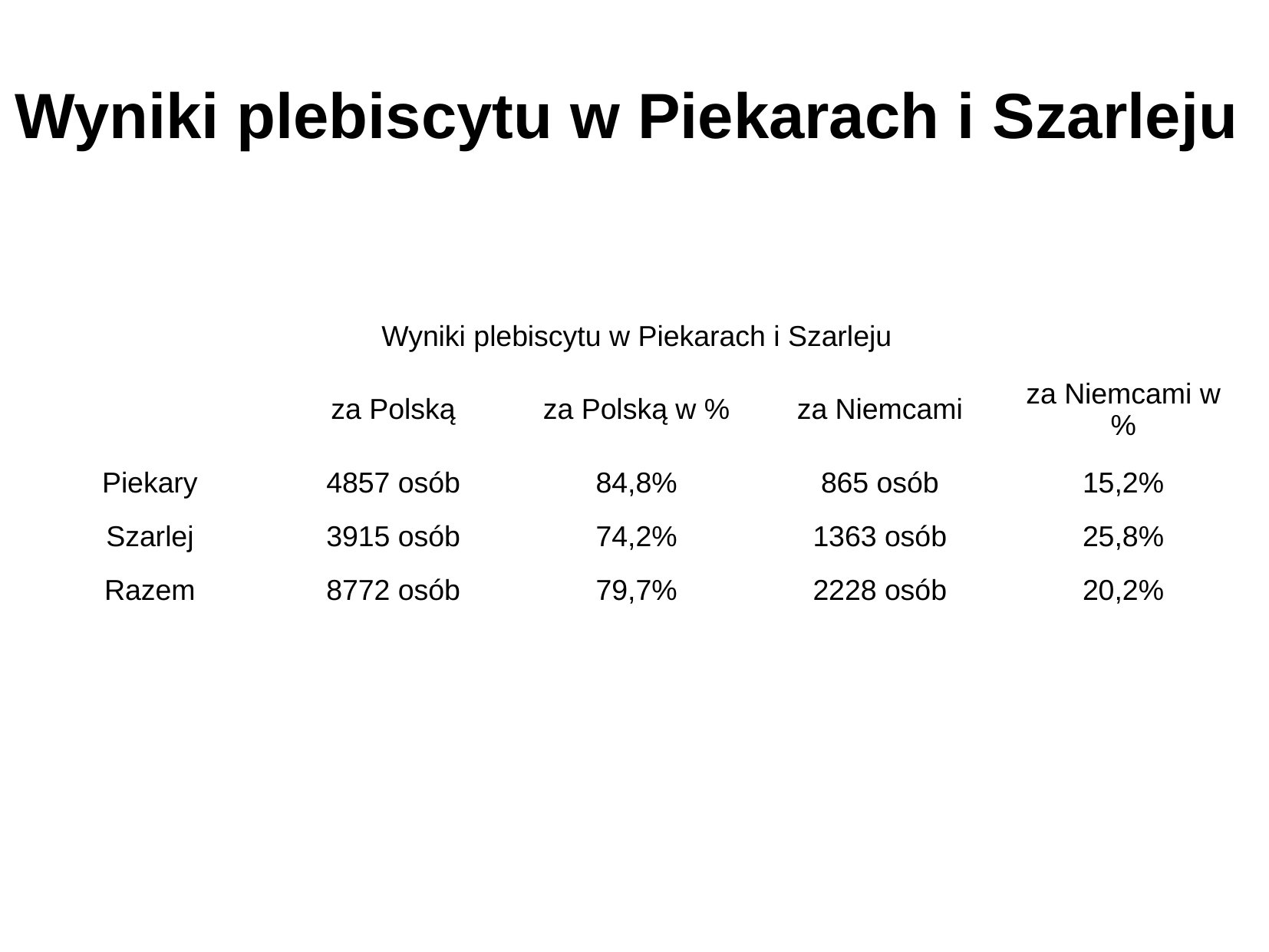

Wyniki plebiscytu w Piekarach i Szarleju
| Wyniki plebiscytu w Piekarach i Szarleju |  |  |  |  |
| --- | --- | --- | --- | --- |
|  | za Polską | za Polską w % | za Niemcami | za Niemcami w % |
| Piekary | 4857 osób | 84,8% | 865 osób | 15,2% |
| Szarlej | 3915 osób | 74,2% | 1363 osób | 25,8% |
| Razem | 8772 osób | 79,7% | 2228 osób | 20,2% |